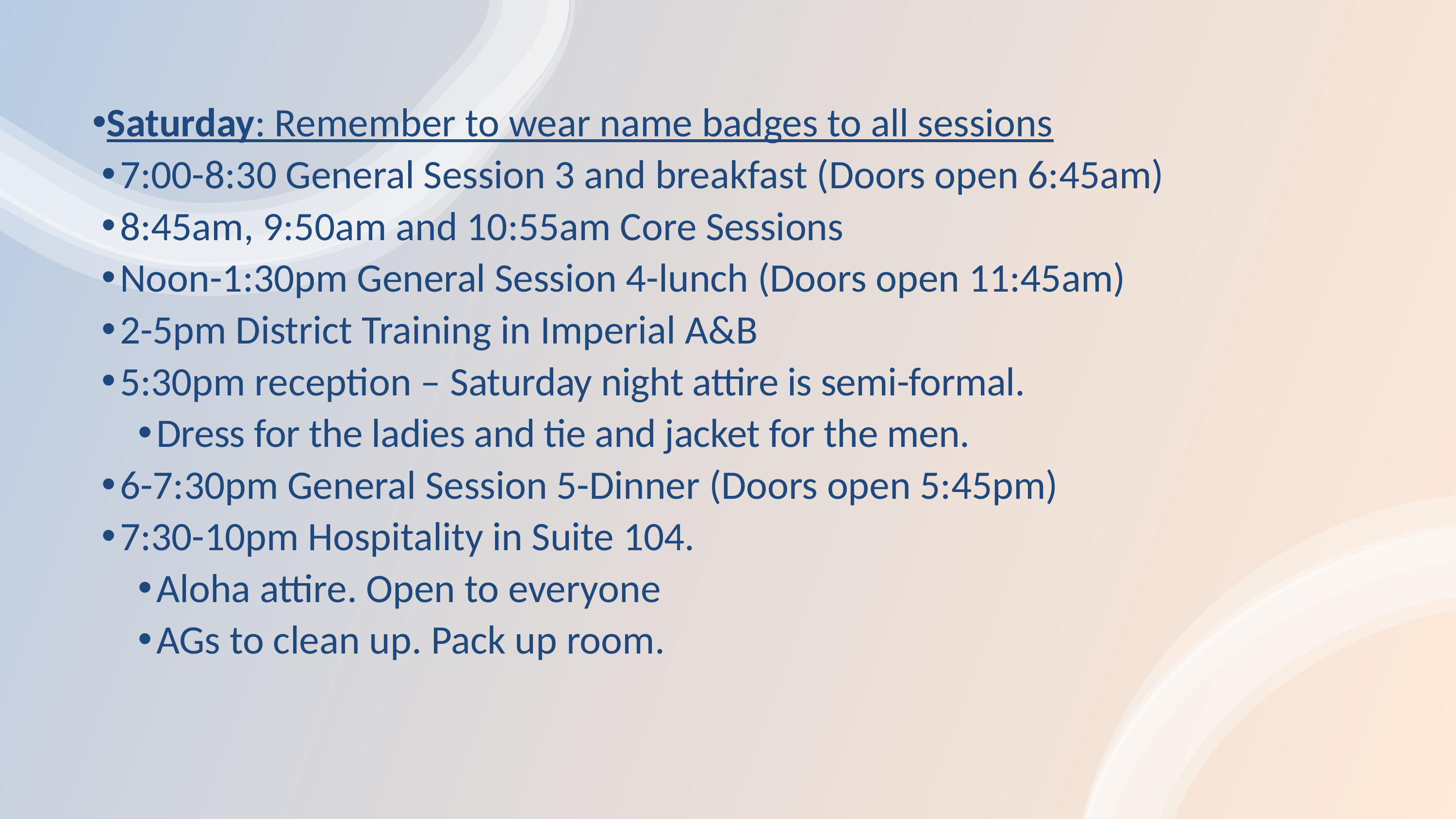

Saturday: Remember to wear name badges to all sessions
7:00-8:30 General Session 3 and breakfast (Doors open 6:45am)
8:45am, 9:50am and 10:55am Core Sessions
Noon-1:30pm General Session 4-lunch (Doors open 11:45am)
2-5pm District Training in Imperial A&B
5:30pm reception – Saturday night attire is semi-formal.
Dress for the ladies and tie and jacket for the men.
6-7:30pm General Session 5-Dinner (Doors open 5:45pm)
7:30-10pm Hospitality in Suite 104.
Aloha attire. Open to everyone
AGs to clean up. Pack up room.